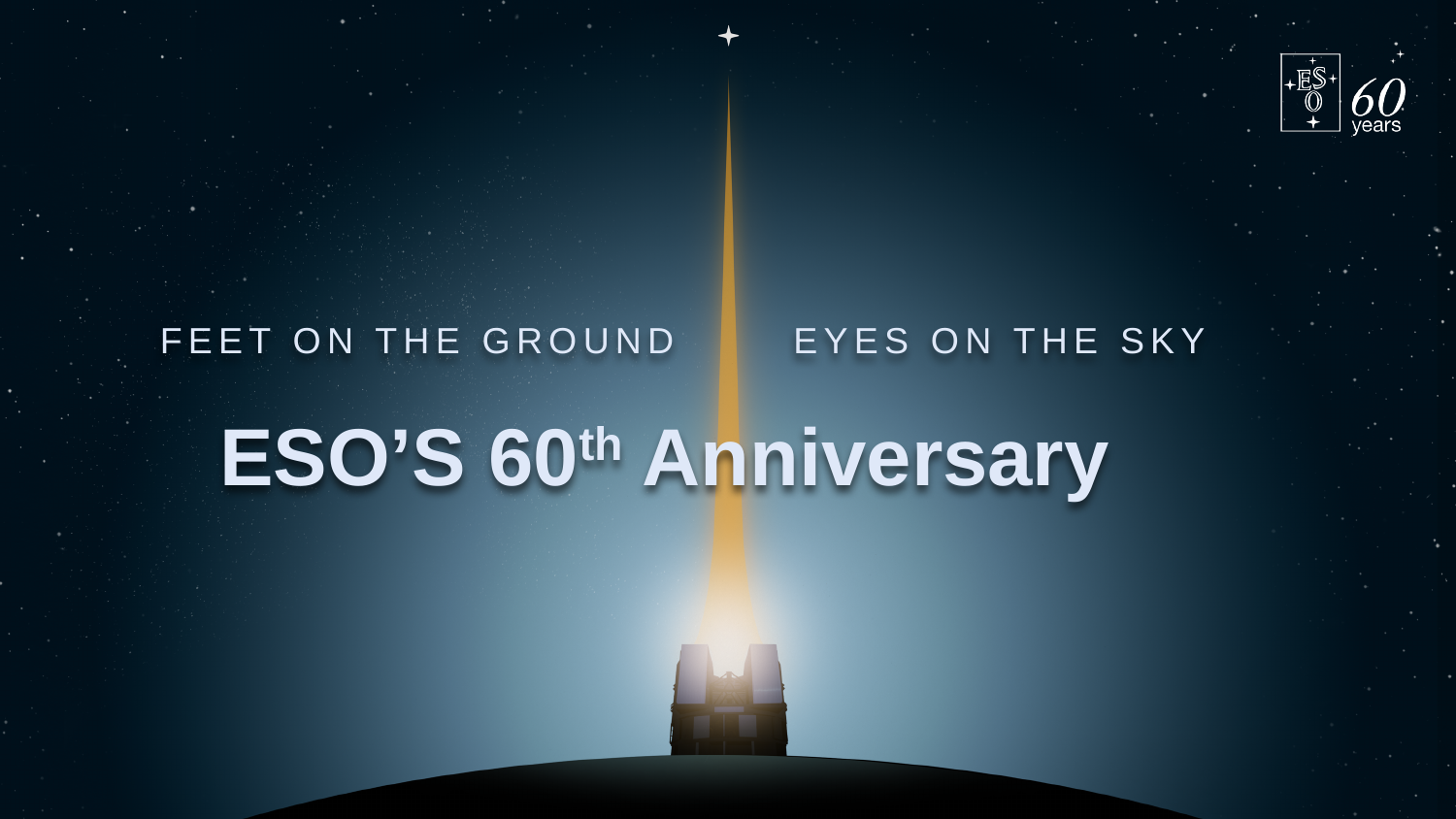

FEET ON THE GROUND       EYES ON THE SKY

     ESO’S 60th Anniversary